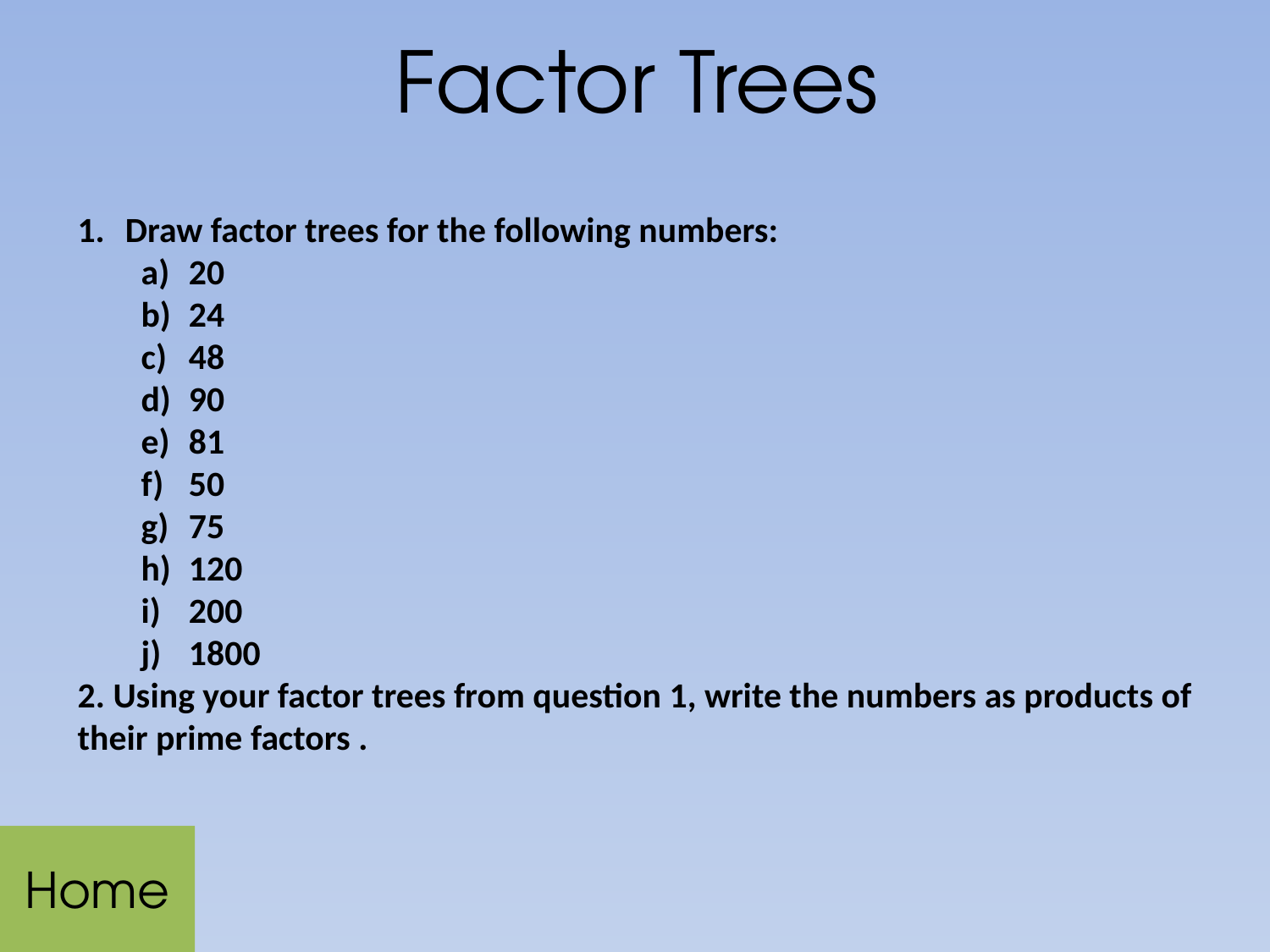

# Factor Trees
Draw factor trees for the following numbers:
20
24
48
90
81
50
75
120
200
1800
2. Using your factor trees from question 1, write the numbers as products of their prime factors .
Home